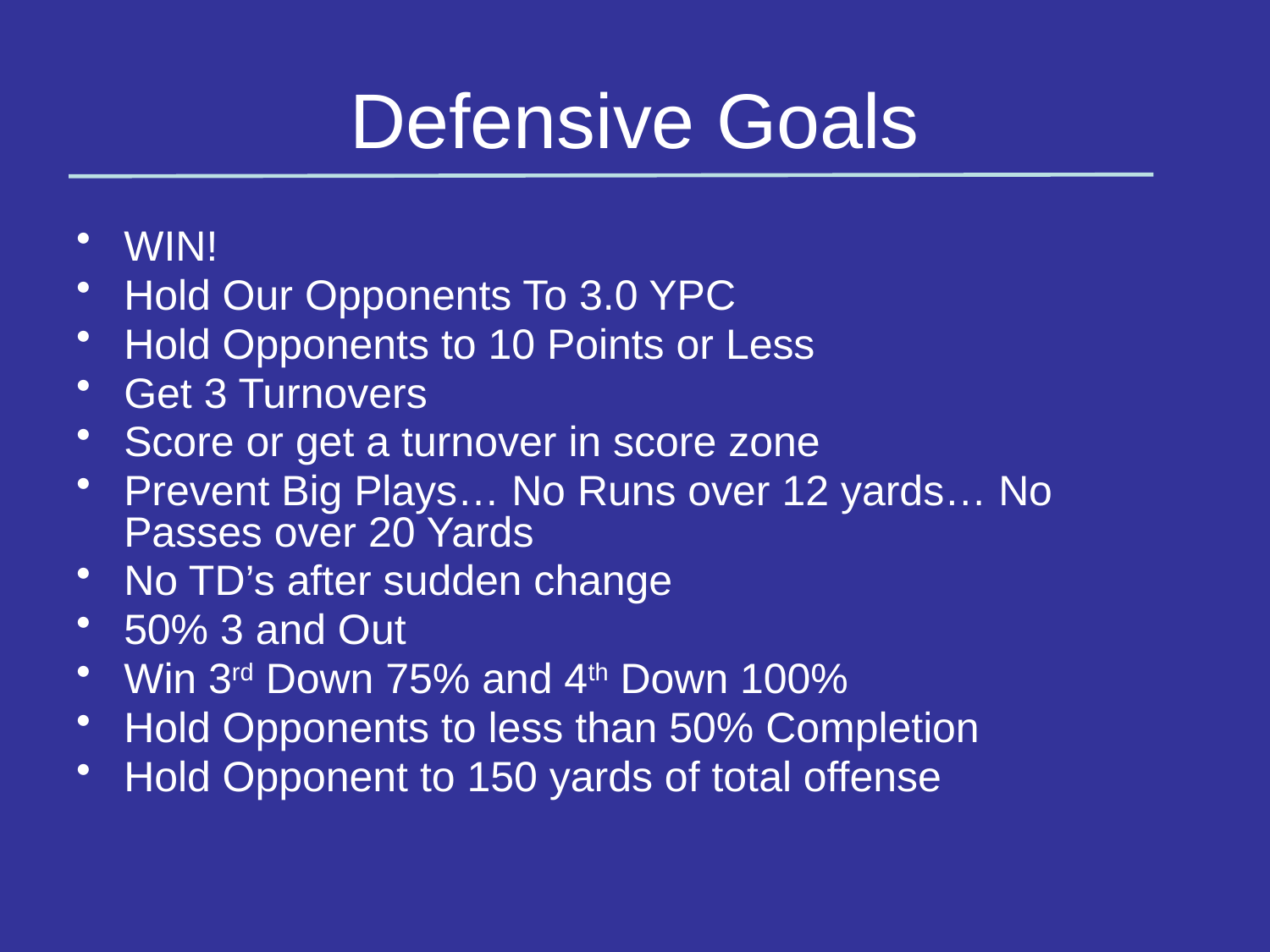

# Defensive Goals

WIN!
Hold Our Opponents To 3.0 YPC
Hold Opponents to 10 Points or Less
Get 3 Turnovers
Score or get a turnover in score zone
Prevent Big Plays… No Runs over 12 yards… No Passes over 20 Yards
No TD’s after sudden change
50% 3 and Out
Win 3rd Down 75% and 4th Down 100%
Hold Opponents to less than 50% Completion
Hold Opponent to 150 yards of total offense